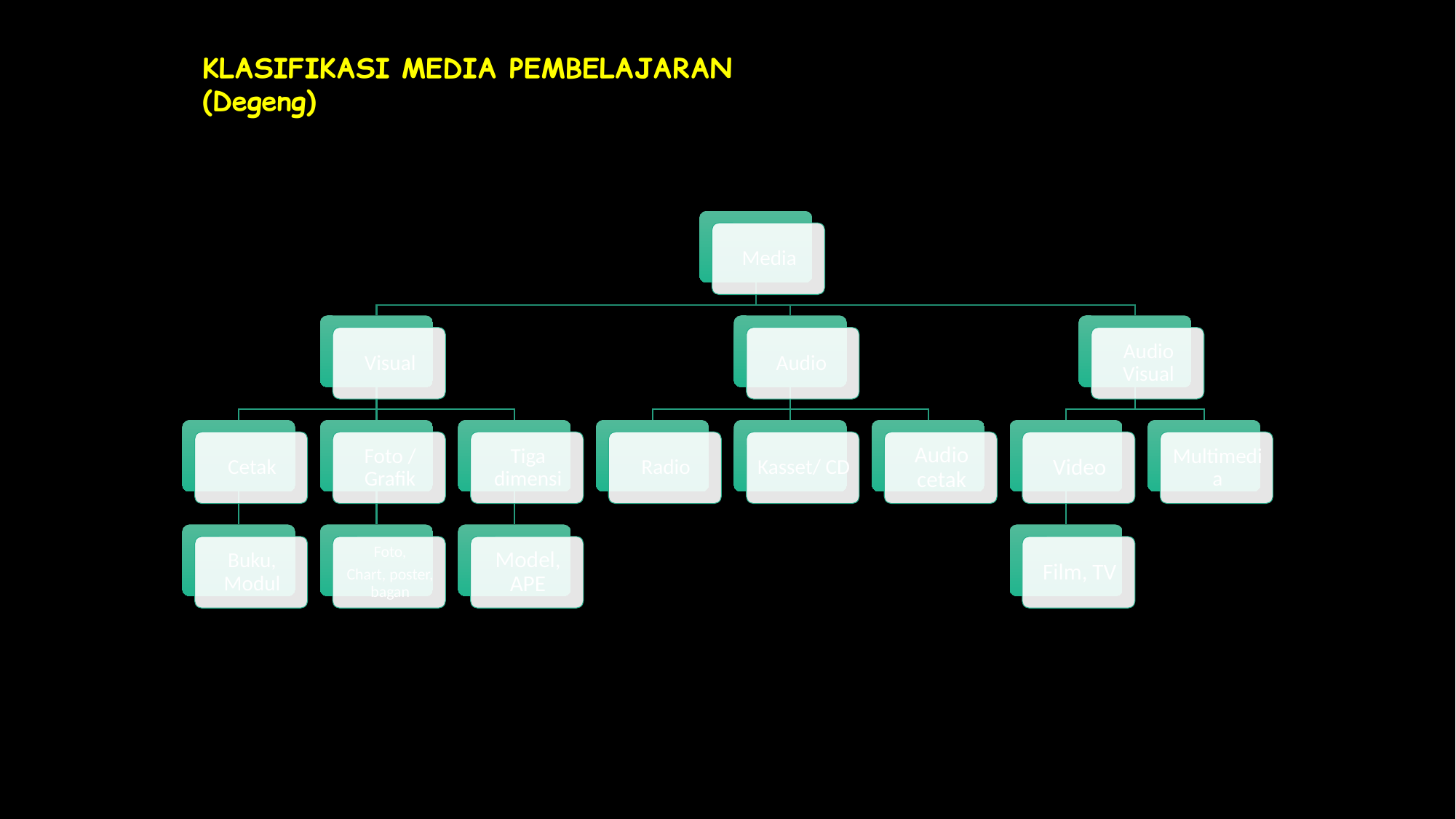

Media
Visual
Cetak
Buku, Modul
Foto / Grafik
Foto,
Chart, poster, bagan
Tiga dimensi
Model, APE
Audio
Radio
Kasset/ CD
Audio cetak
Audio Visual
Video
Film, TV
Multimedia
KLASIFIKASI MEDIA PEMBELAJARAN
(Degeng)